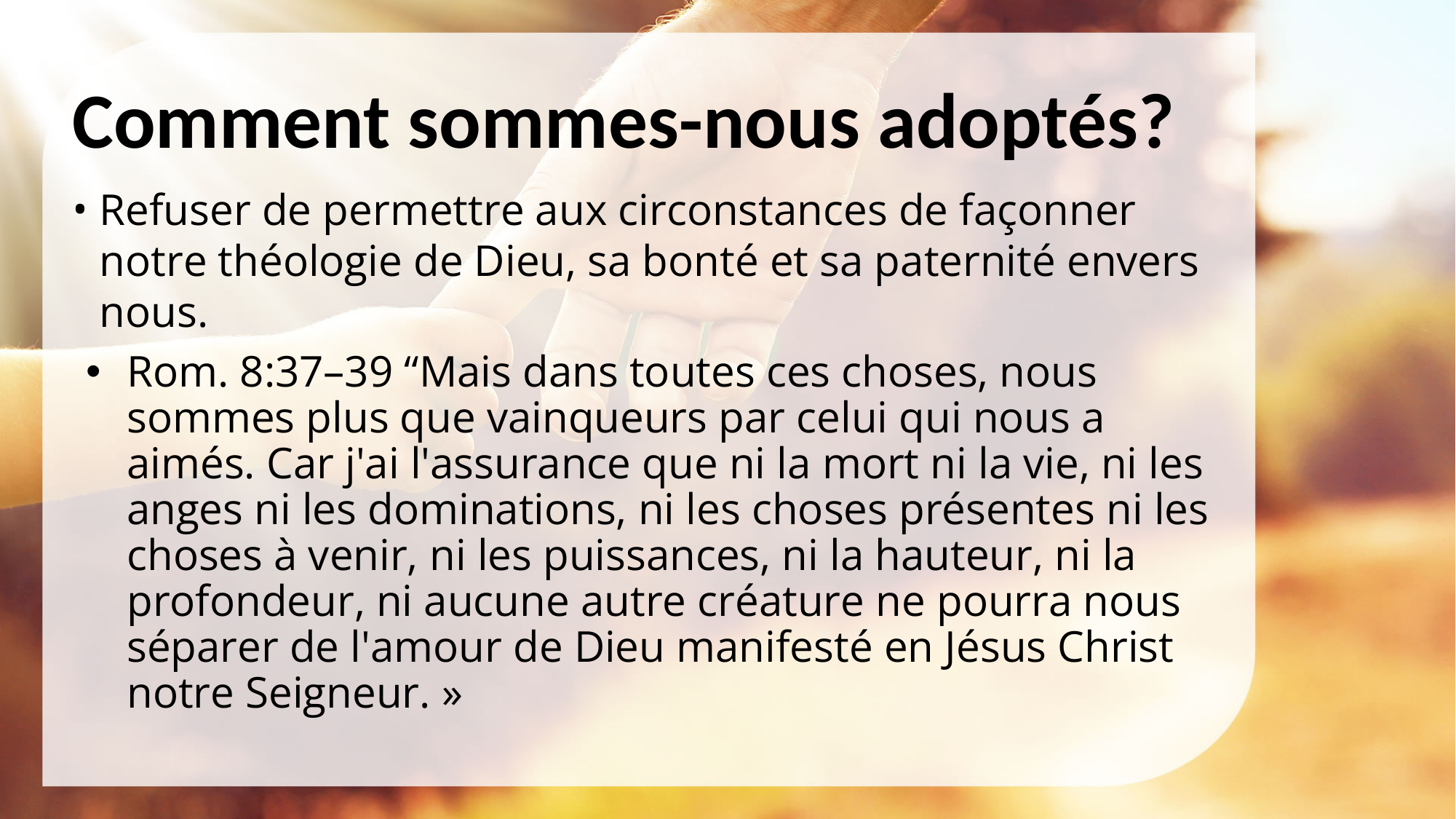

# Comment sommes-nous adoptés?
Refuser de permettre aux circonstances de façonner notre théologie de Dieu, sa bonté et sa paternité envers nous.
Rom. 8:37–39 “Mais dans toutes ces choses, nous sommes plus que vainqueurs par celui qui nous a aimés. Car j'ai l'assurance que ni la mort ni la vie, ni les anges ni les dominations, ni les choses présentes ni les choses à venir, ni les puissances, ni la hauteur, ni la profondeur, ni aucune autre créature ne pourra nous séparer de l'amour de Dieu manifesté en Jésus Christ notre Seigneur. »